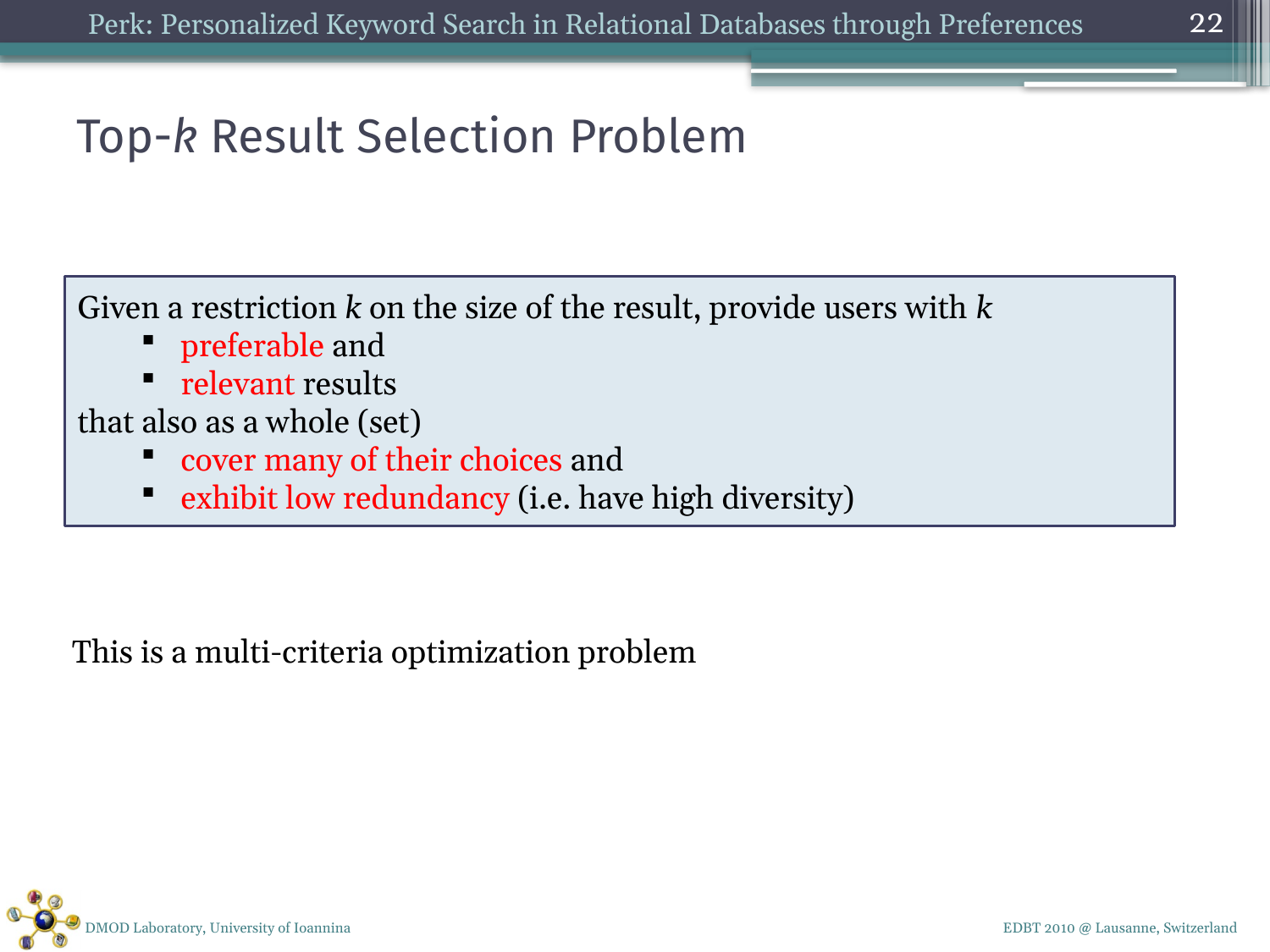

22
# Top-k Result Selection Problem
Given a restriction k on the size of the result, provide users with k
preferable and
relevant results
that also as a whole (set)
cover many of their choices and
exhibit low redundancy (i.e. have high diversity)
This is a multi-criteria optimization problem
EDBT 2010 @ Lausanne, Switzerland